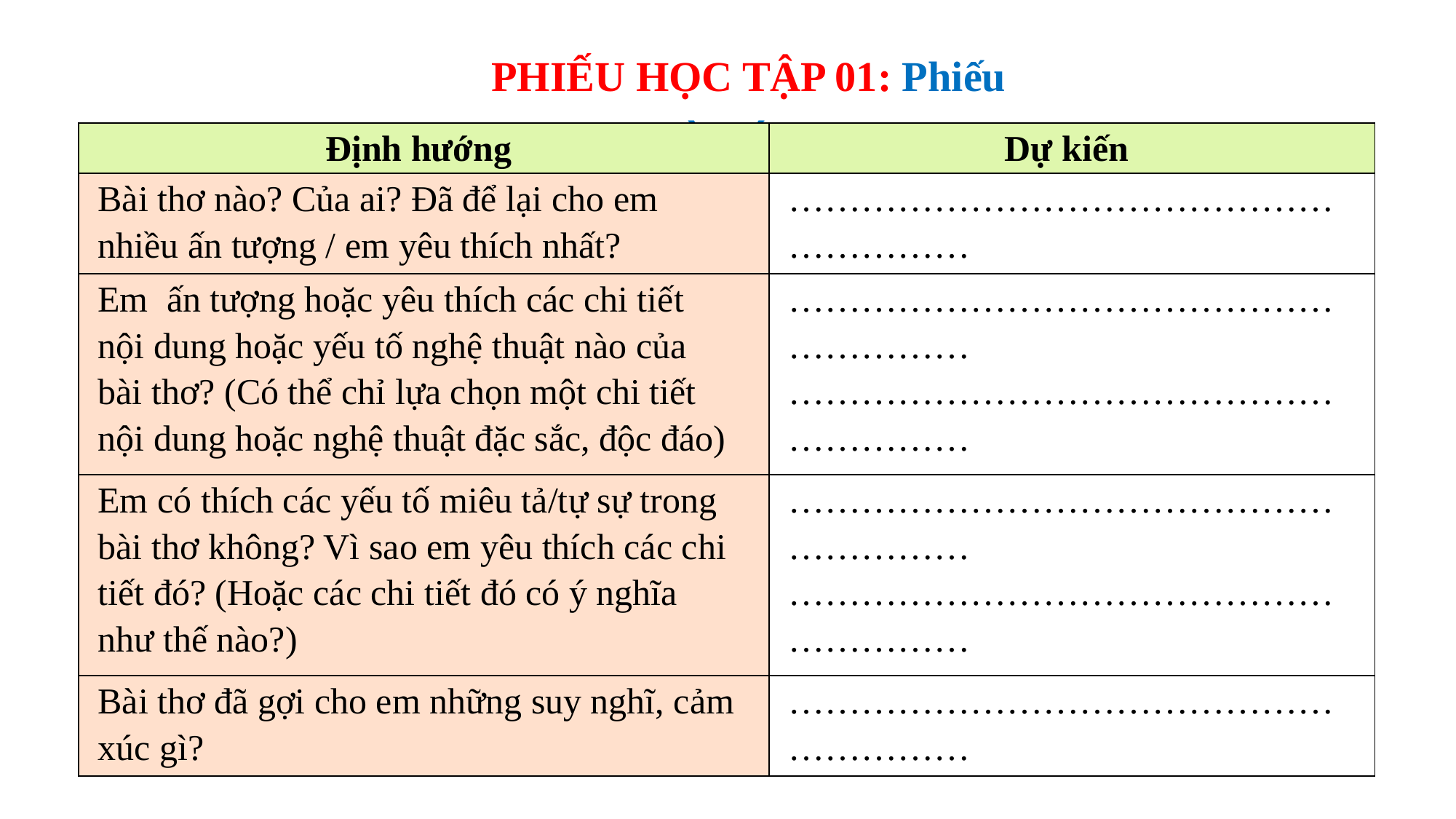

PHIẾU HỌC TẬP 01: Phiếu tìm ý
| Định hướng | Dự kiến |
| --- | --- |
| Bài thơ nào? Của ai? Đã để lại cho em nhiều ấn tượng / em yêu thích nhất? | …………………………………………………… |
| Em ấn tượng hoặc yêu thích các chi tiết nội dung hoặc yếu tố nghệ thuật nào của bài thơ? (Có thể chỉ lựa chọn một chi tiết nội dung hoặc nghệ thuật đặc sắc, độc đáo) | …………………………………………………… …………………………………………………… |
| Em có thích các yếu tố miêu tả/tự sự trong bài thơ không? Vì sao em yêu thích các chi tiết đó? (Hoặc các chi tiết đó có ý nghĩa như thế nào?) | …………………………………………………… …………………………………………………… |
| Bài thơ đã gợi cho em những suy nghĩ, cảm xúc gì? | …………………………………………………… |